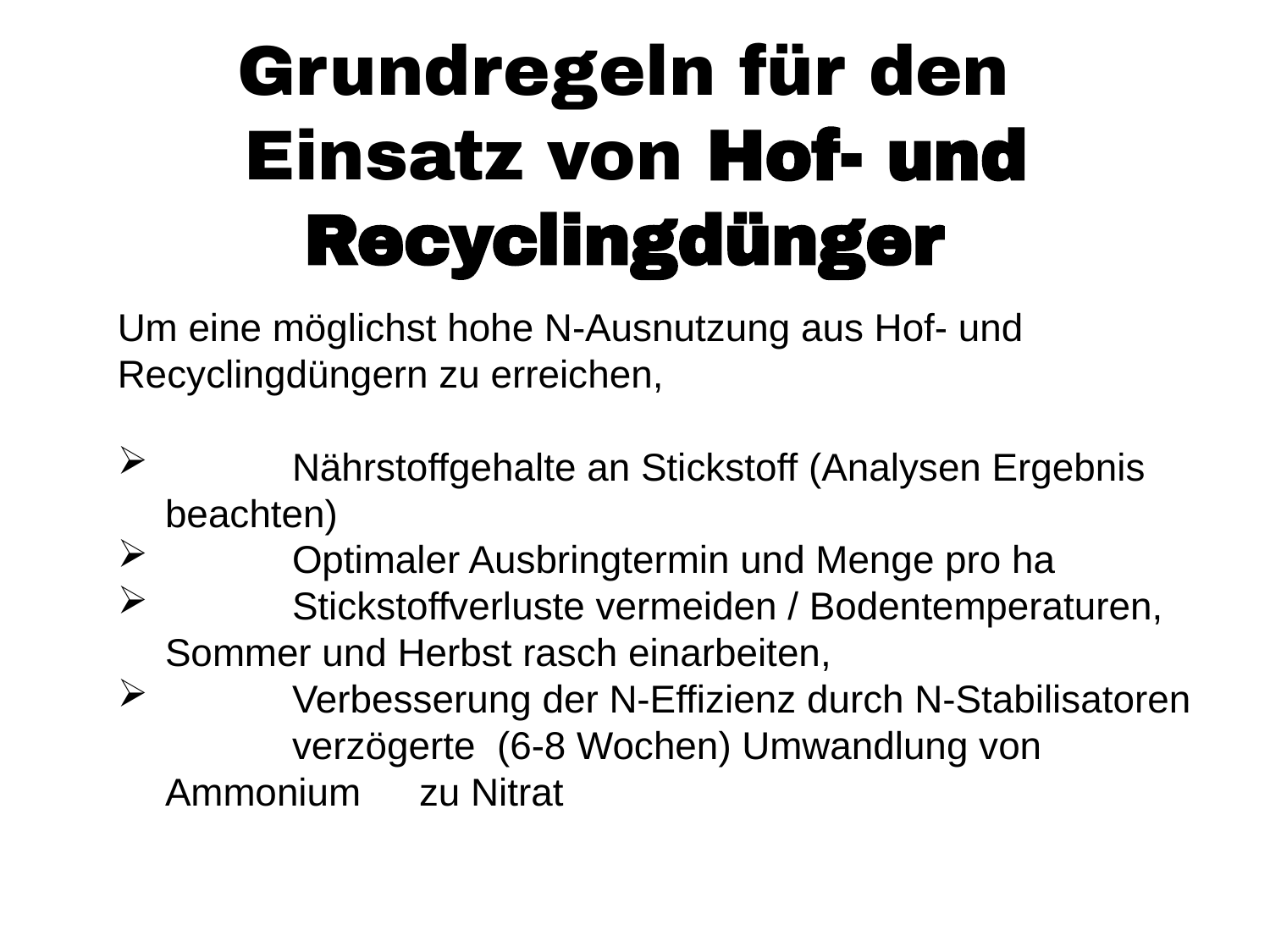

# Grundregeln für den Einsatz von Hof- und Recyclingdünger

Um eine möglichst hohe N-Ausnutzung aus Hof- und Recyclingdüngern zu erreichen,

	Nährstoffgehalte an Stickstoff (Analysen Ergebnis 	beachten)
	Optimaler Ausbringtermin und Menge pro ha
	Stickstoffverluste vermeiden / Bodentemperaturen, 	Sommer und Herbst rasch einarbeiten,
	Verbesserung der N-Effizienz durch N-Stabilisatoren
	verzögerte  (6-8 Wochen) Umwandlung von Ammonium 	zu Nitrat
www.landor.ch